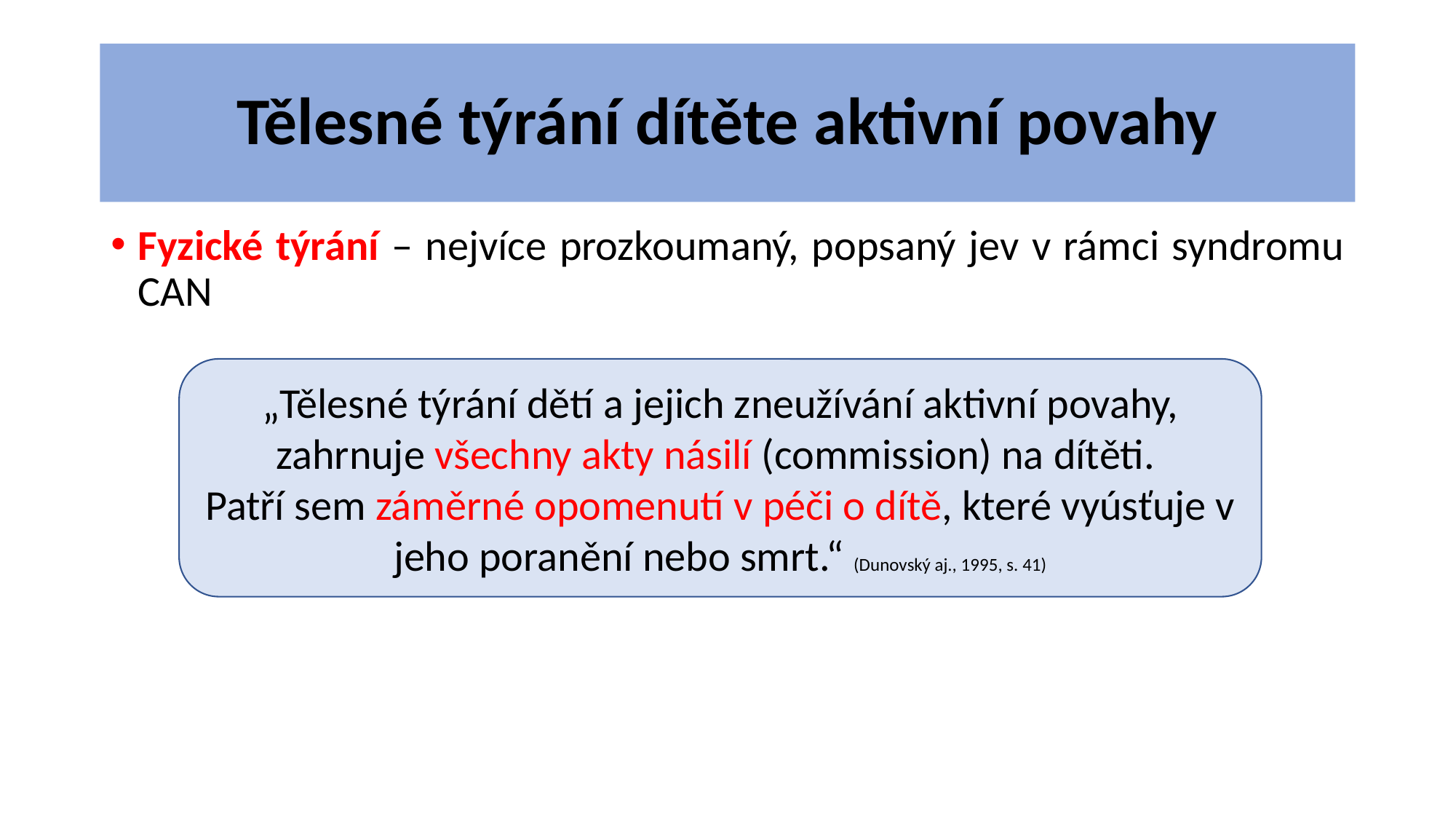

# Tělesné týrání dítěte aktivní povahy
Fyzické týrání – nejvíce prozkoumaný, popsaný jev v rámci syndromu CAN

„Tělesné týrání dětí a jejich zneužívání aktivní povahy, zahrnuje všechny akty násilí (commission) na dítěti.
Patří sem záměrné opomenutí v péči o dítě, které vyúsťuje v jeho poranění nebo smrt.“ (Dunovský aj., 1995, s. 41)